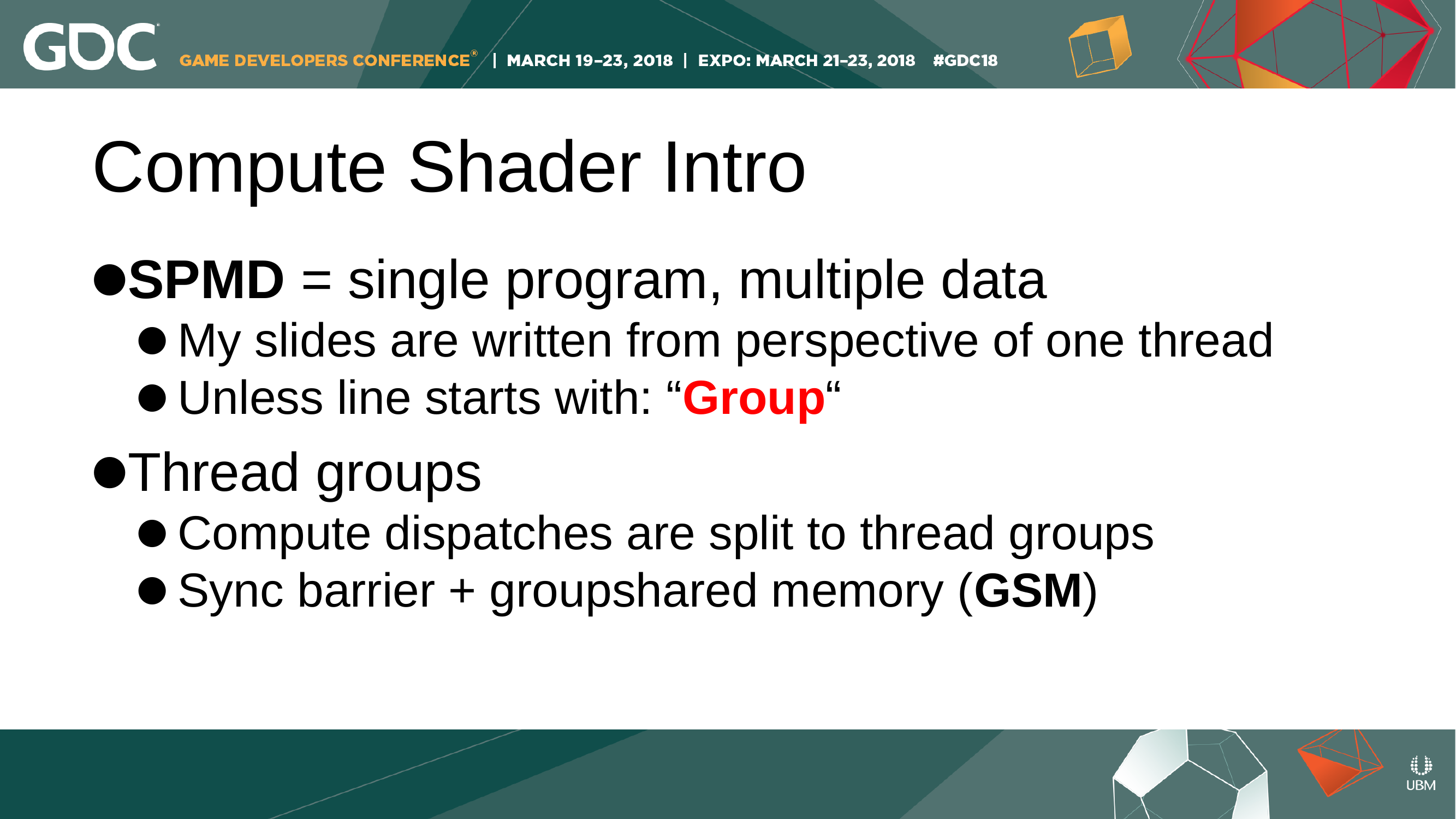

Compute Shader Intro
SPMD = single program, multiple data
My slides are written from perspective of one thread
Unless line starts with: “Group“
Thread groups
Compute dispatches are split to thread groups
Sync barrier + groupshared memory (GSM)